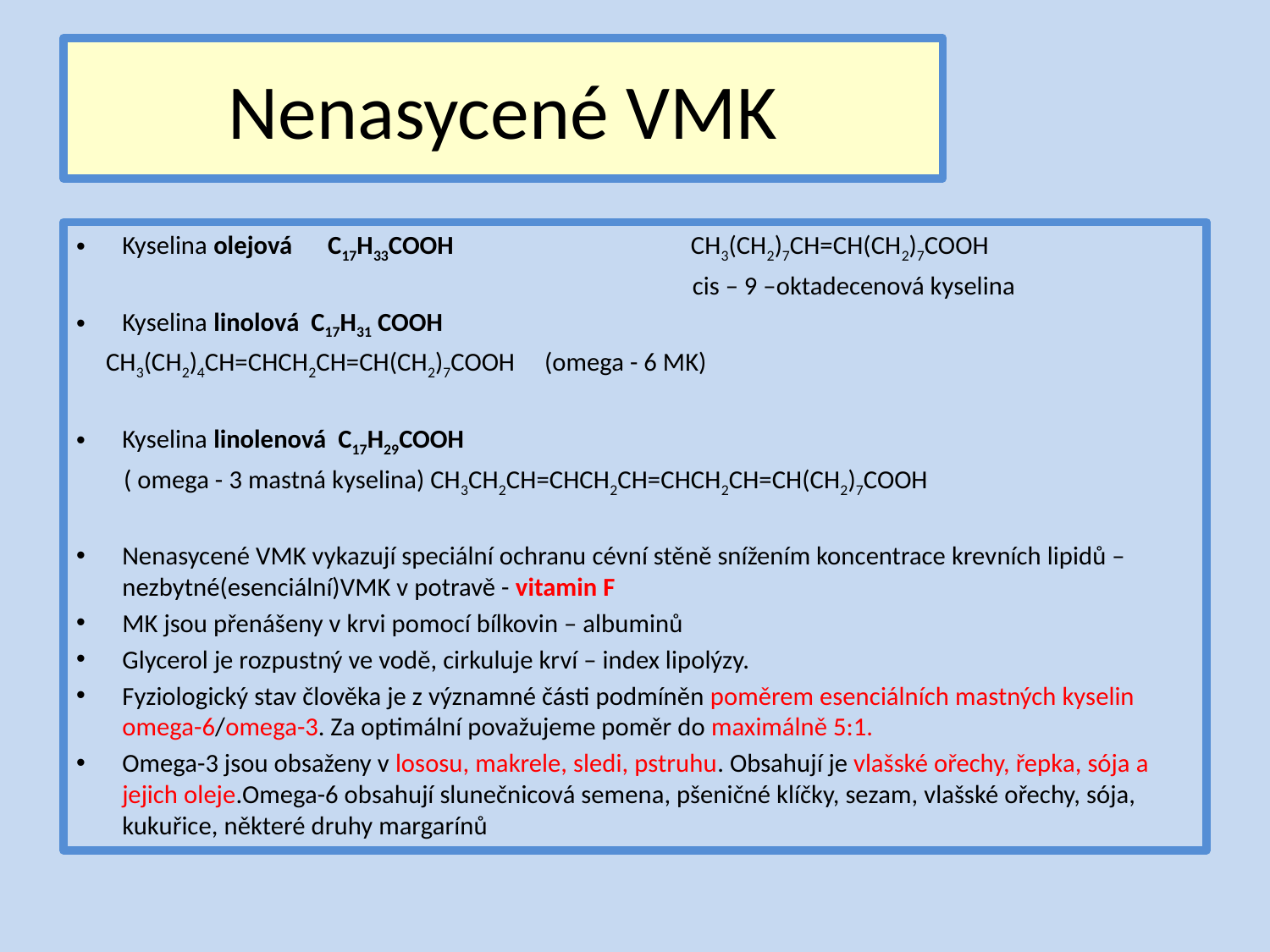

# Nenasycené VMK
Kyselina olejová      C17H33COOH                                        CH3(CH2)7CH=CH(CH2)7COOH
                                                                                                        cis – 9 –oktadecenová kyselina
Kyselina linolová  C17H31 COOH
     CH3(CH2)4CH=CHCH2CH=CH(CH2)7COOH     (omega - 6 MK)

Kyselina linolenová  C17H29COOH
        ( omega - 3 mastná kyselina) CH3CH2CH=CHCH2CH=CHCH2CH=CH(CH2)7COOH

Nenasycené VMK vykazují speciální ochranu cévní stěně snížením koncentrace krevních lipidů – nezbytné(esenciální)VMK v potravě - vitamin F
MK jsou přenášeny v krvi pomocí bílkovin – albuminů
Glycerol je rozpustný ve vodě, cirkuluje krví – index lipolýzy.
Fyziologický stav člověka je z významné části podmíněn poměrem esenciálních mastných kyselin omega-6/omega-3. Za optimální považujeme poměr do maximálně 5:1.
Omega-3 jsou obsaženy v lososu, makrele, sledi, pstruhu. Obsahují je vlašské ořechy, řepka, sója a jejich oleje.Omega-6 obsahují slunečnicová semena, pšeničné klíčky, sezam, vlašské ořechy, sója, kukuřice, některé druhy margarínů